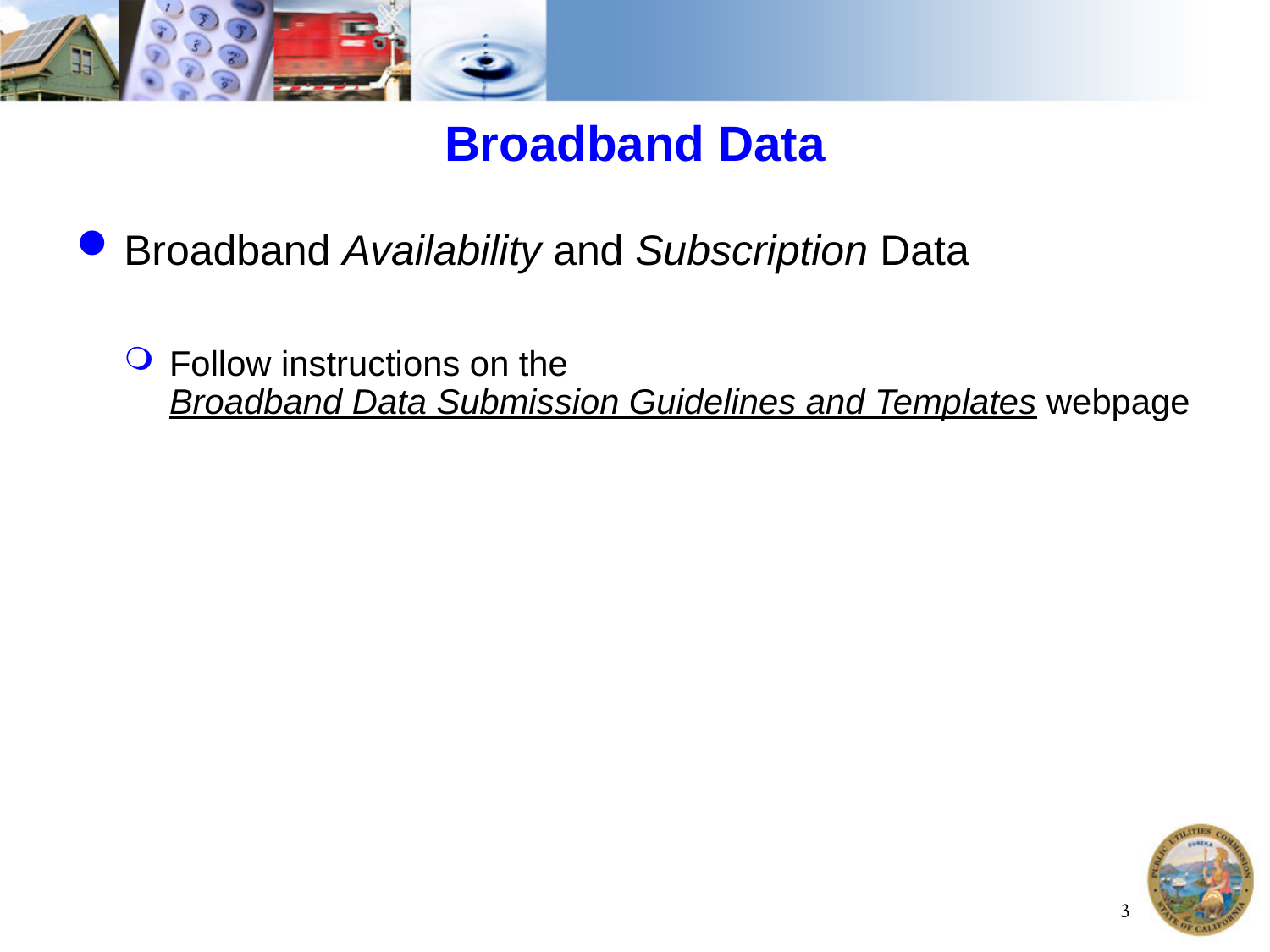

# Broadband Data
Broadband Availability and Subscription Data
Follow instructions on the Broadband Data Submission Guidelines and Templates webpage

3